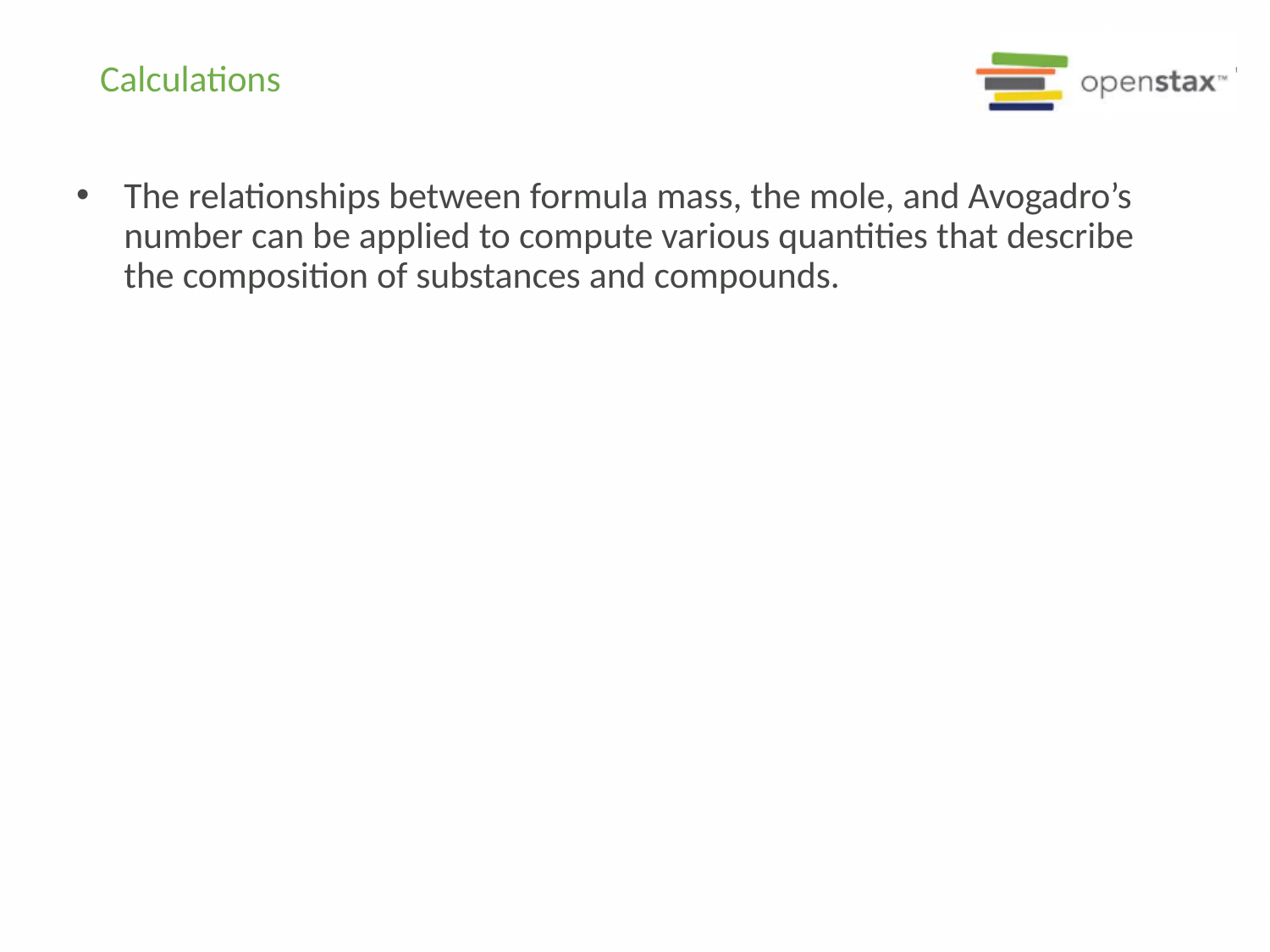

# Calculations
The relationships between formula mass, the mole, and Avogadro’s number can be applied to compute various quantities that describe the composition of substances and compounds.